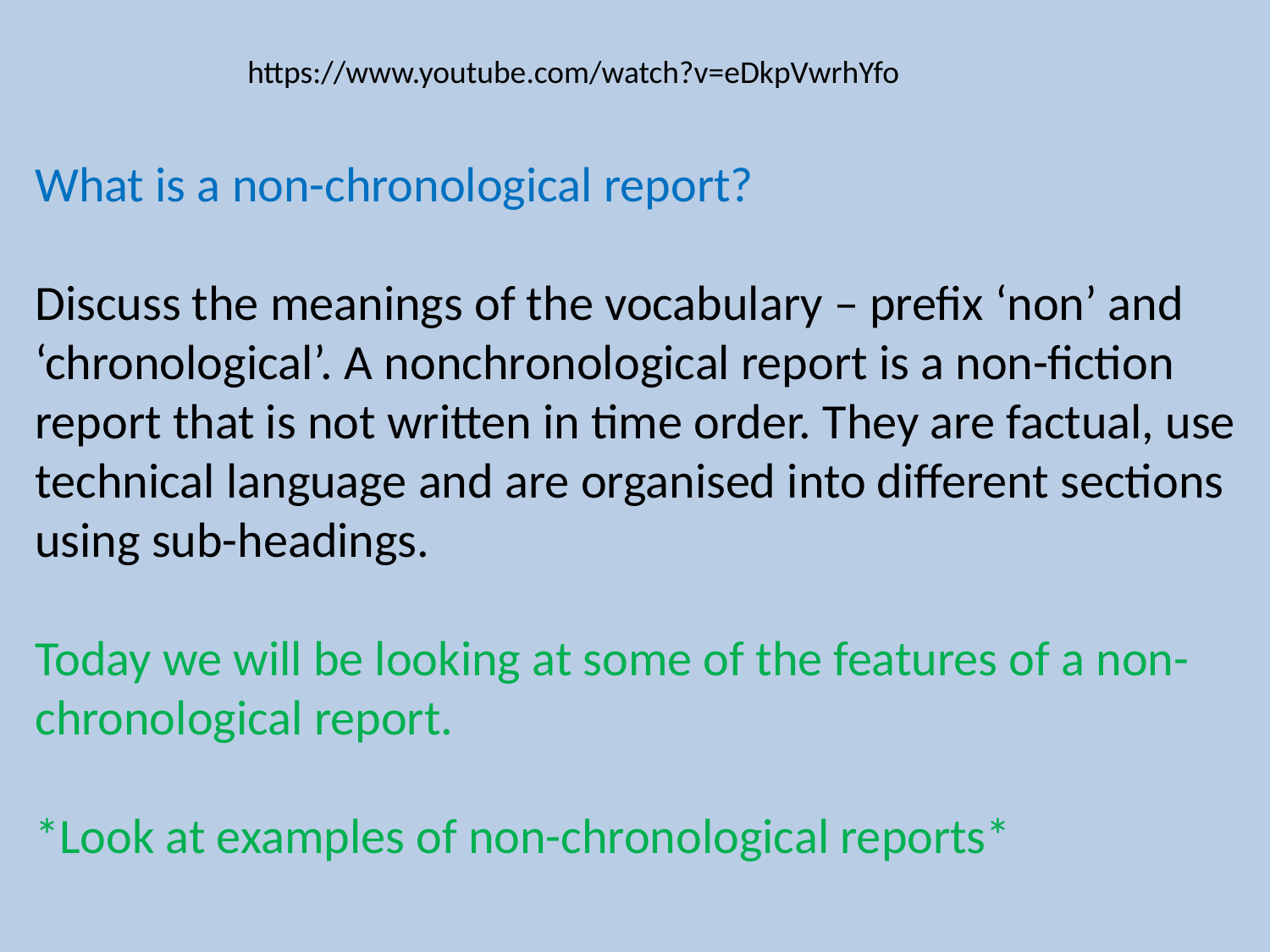

https://www.youtube.com/watch?v=eDkpVwrhYfo
What is a non-chronological report?

Discuss the meanings of the vocabulary – prefix ‘non’ and ‘chronological’. A nonchronological report is a non-fiction report that is not written in time order. They are factual, use technical language and are organised into different sections using sub-headings.

Today we will be looking at some of the features of a non-chronological report.

*Look at examples of non-chronological reports*